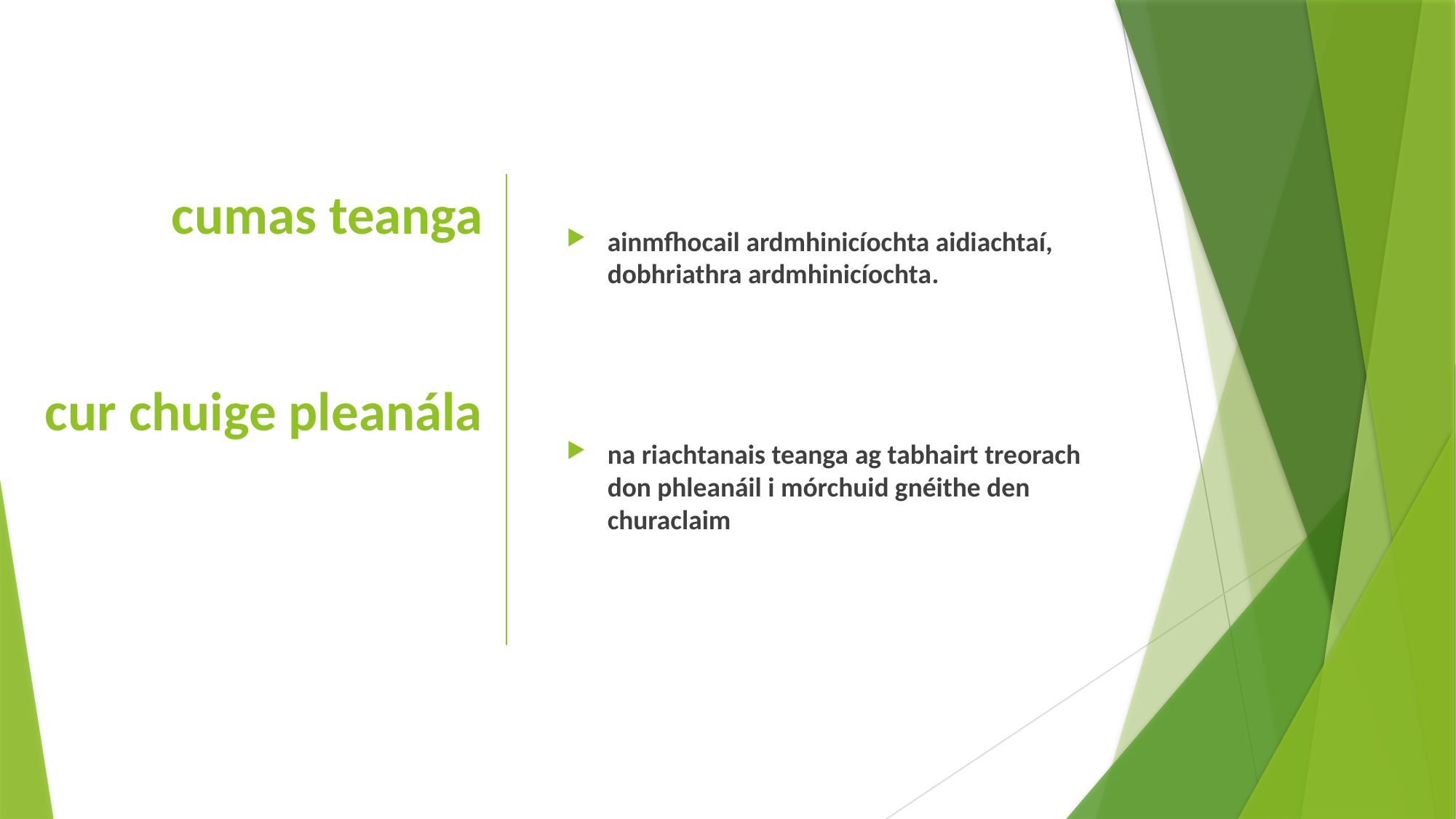

# cumas teanga cur chuige pleanála
ainmfhocail ardmhinicíochta aidiachtaí, dobhriathra ardmhinicíochta.

na riachtanais teanga ag tabhairt treorach don phleanáil i mórchuid gnéithe den churaclaim